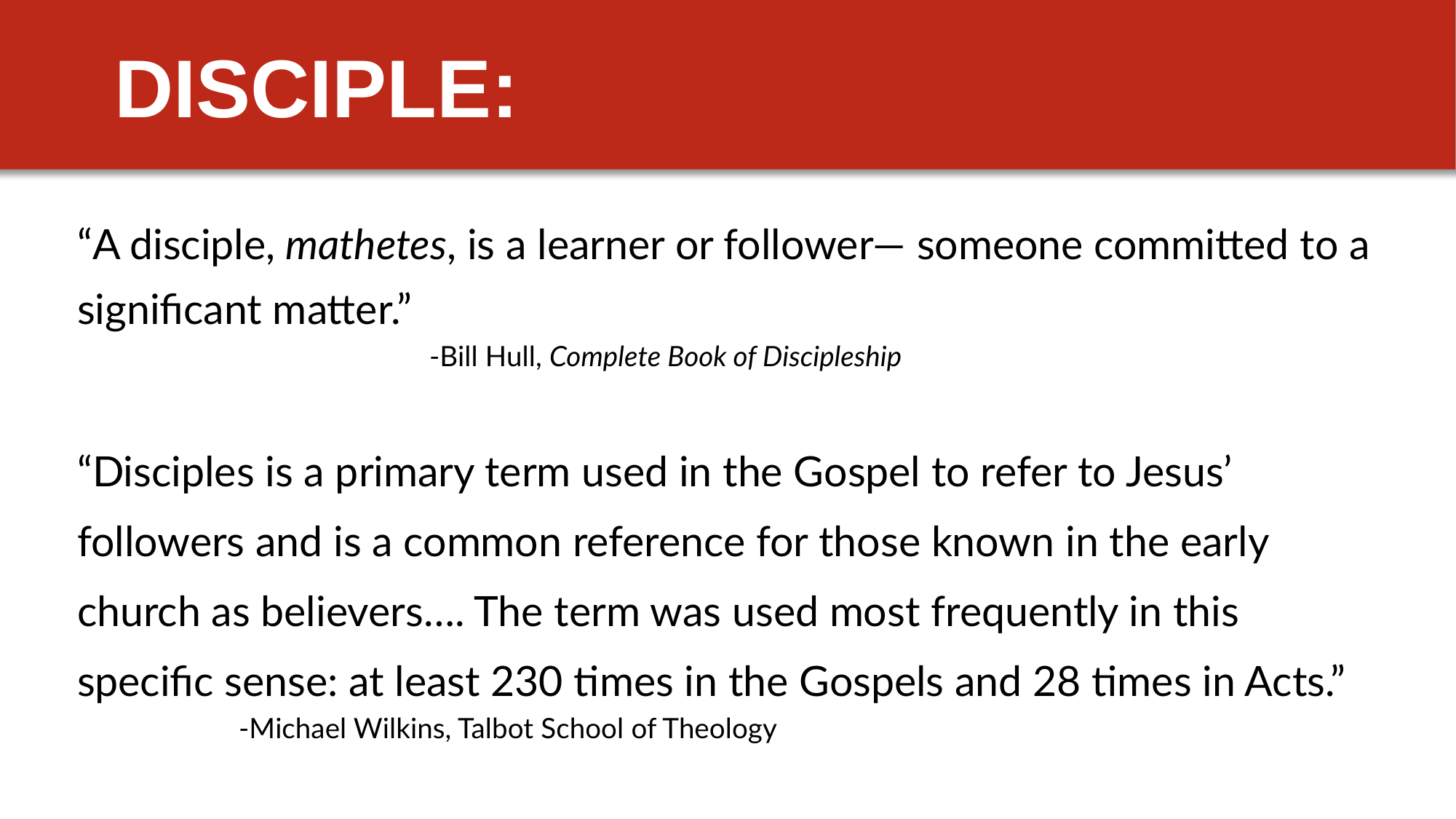

# DISCIPLE:
“A disciple, mathetes, is a learner or follower— someone committed to a significant matter.”
	                				     	          -Bill Hull, Complete Book of Discipleship

“Disciples is a primary term used in the Gospel to refer to Jesus’ followers and is a common reference for those known in the early church as believers…. The term was used most frequently in this specific sense: at least 230 times in the Gospels and 28 times in Acts.”
	            					    -Michael Wilkins, Talbot School of Theology